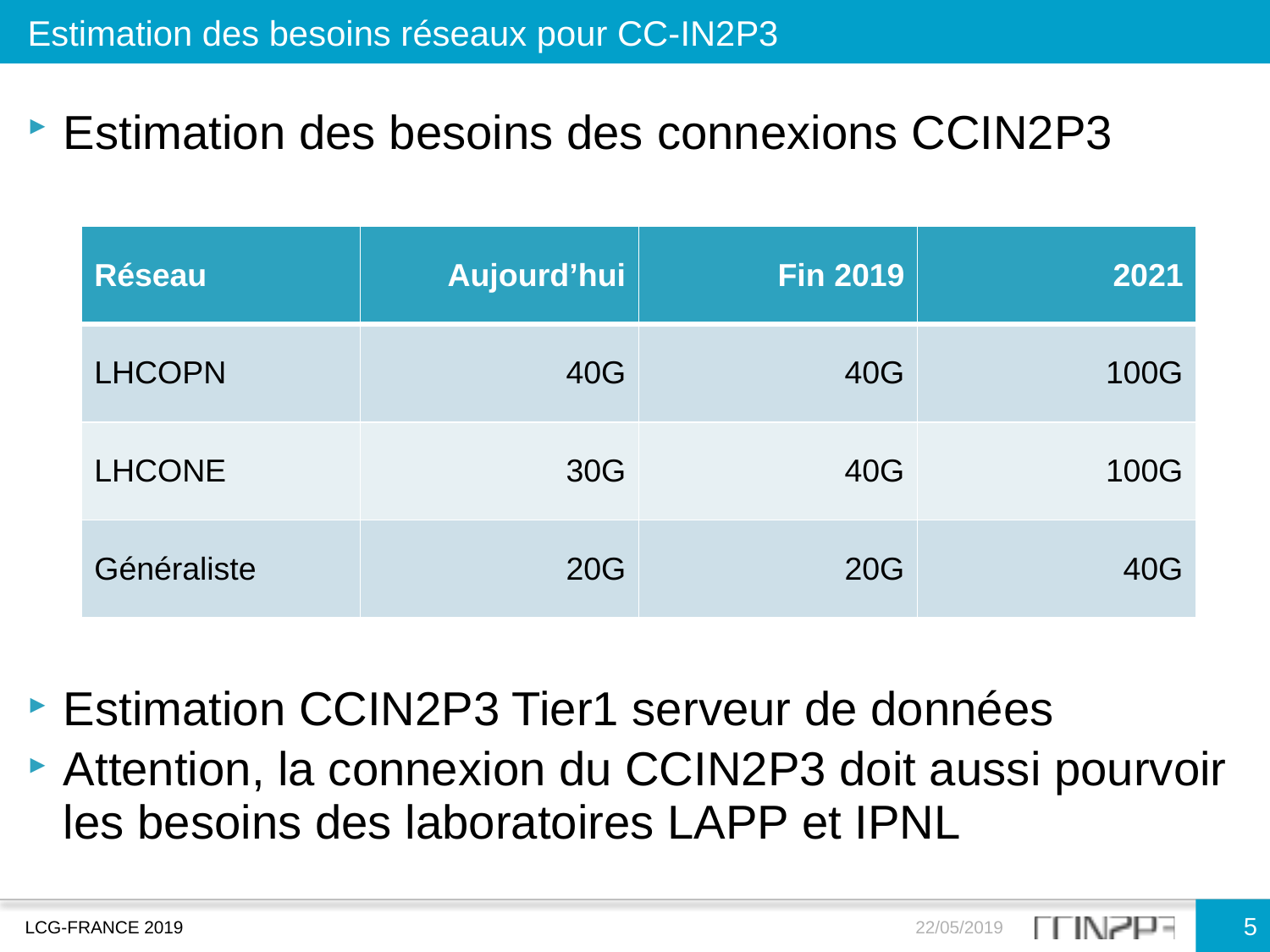

Estimation des besoins réseaux pour CC-IN2P3
Estimation des besoins des connexions CCIN2P3

| Réseau | Aujourd’hui | Fin 2019 | 2021 |
| --- | --- | --- | --- |
| LHCOPN | 40G | 40G | 100G |
| LHCONE | 30G | 40G | 100G |
| Généraliste | 20G | 20G | 40G |
Estimation CCIN2P3 Tier1 serveur de données
Attention, la connexion du CCIN2P3 doit aussi pourvoir les besoins des laboratoires LAPP et IPNL

5
LCG-FRANCE 2019
22/05/2019